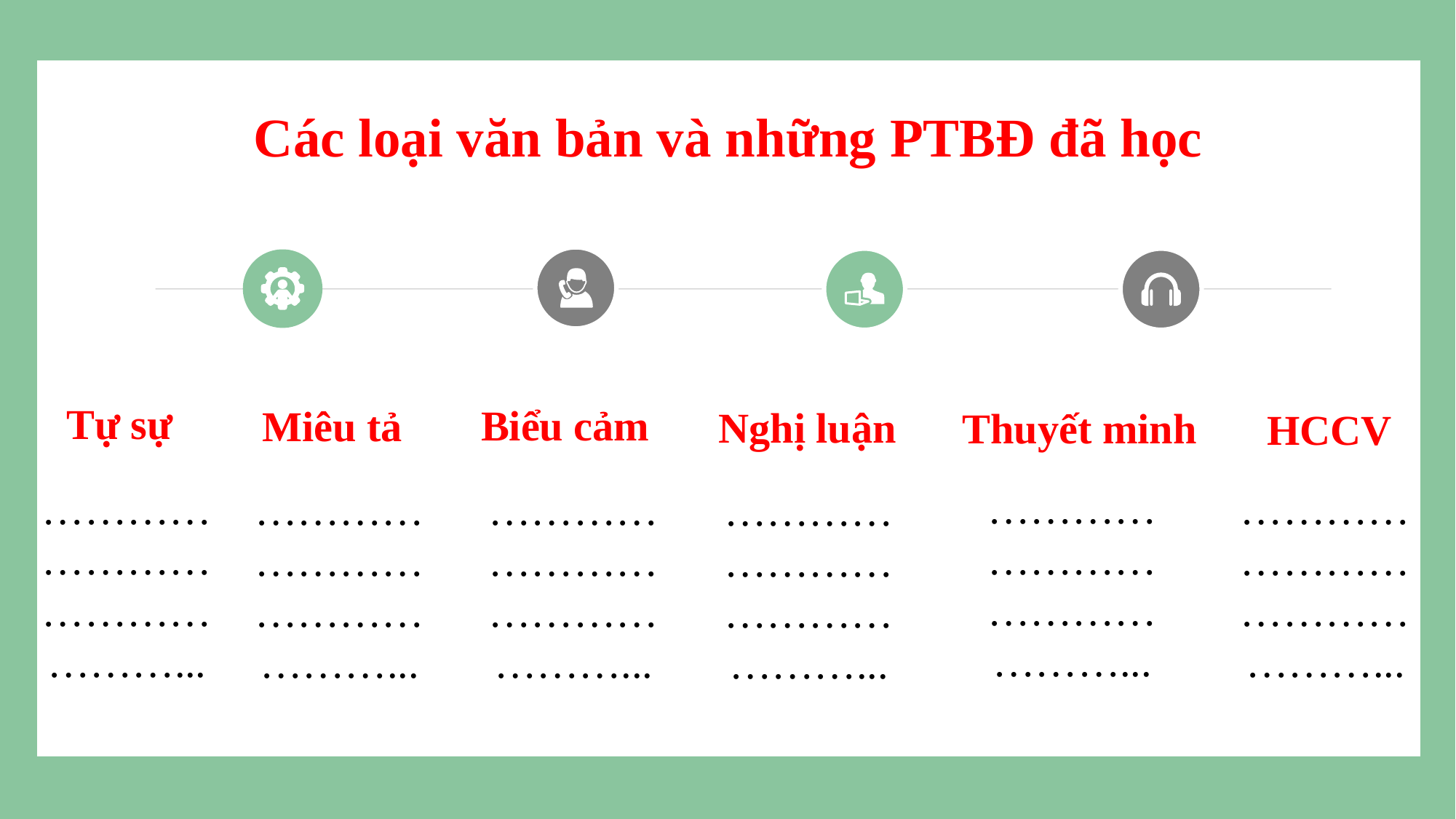

Các loại văn bản và những PTBĐ đã học

Thuyết minh
Nghị luận
Biểu cảm
Miêu tả
Tự sự
HCCV
………………………………………...
………………………………………...
………………………………………...
………………………………………...
………………………………………...
………………………………………...